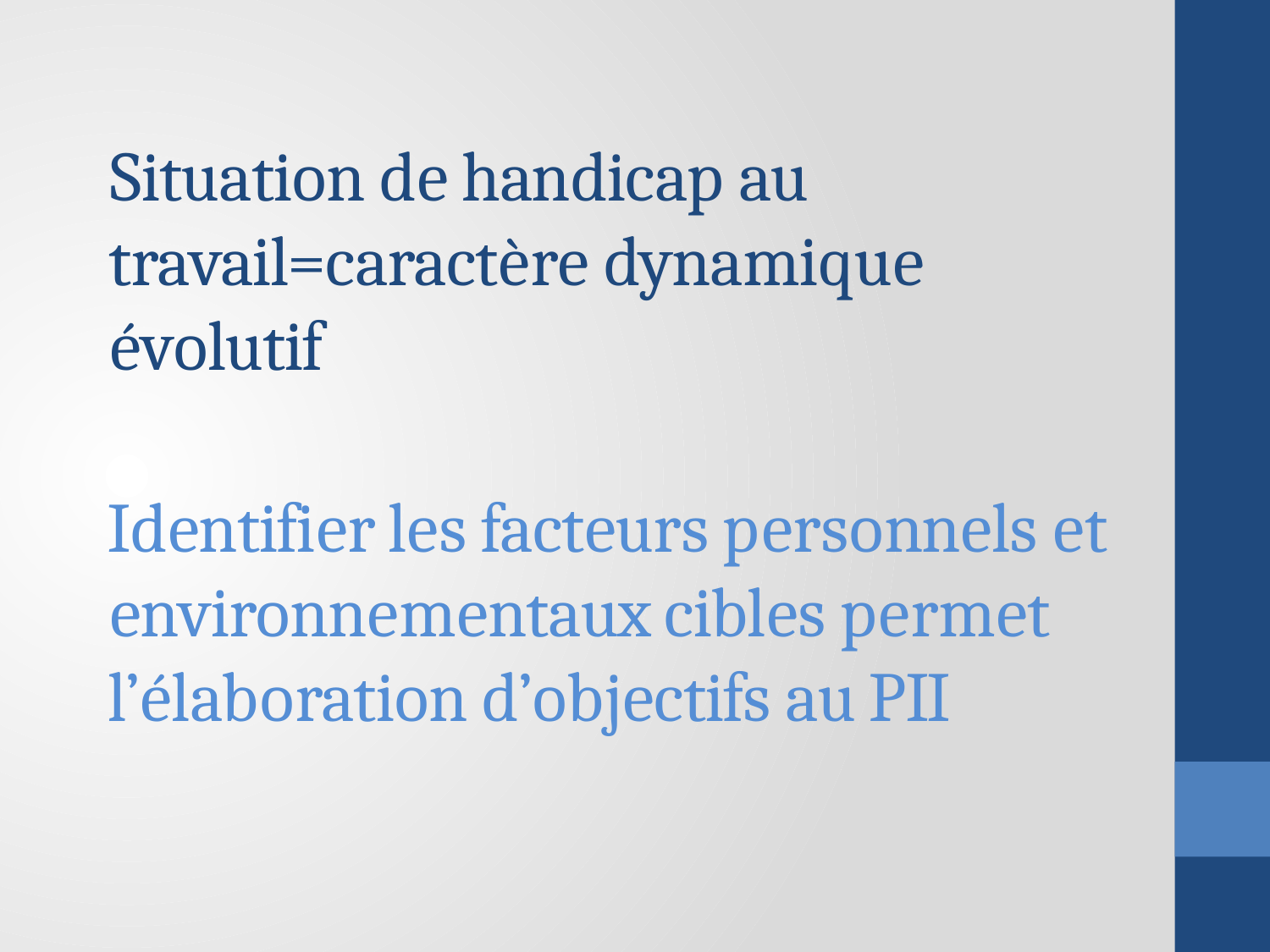

# Situation de handicap au travail=caractère dynamique évolutif Identifier les facteurs personnels et environnementaux cibles permet l’élaboration d’objectifs au PII